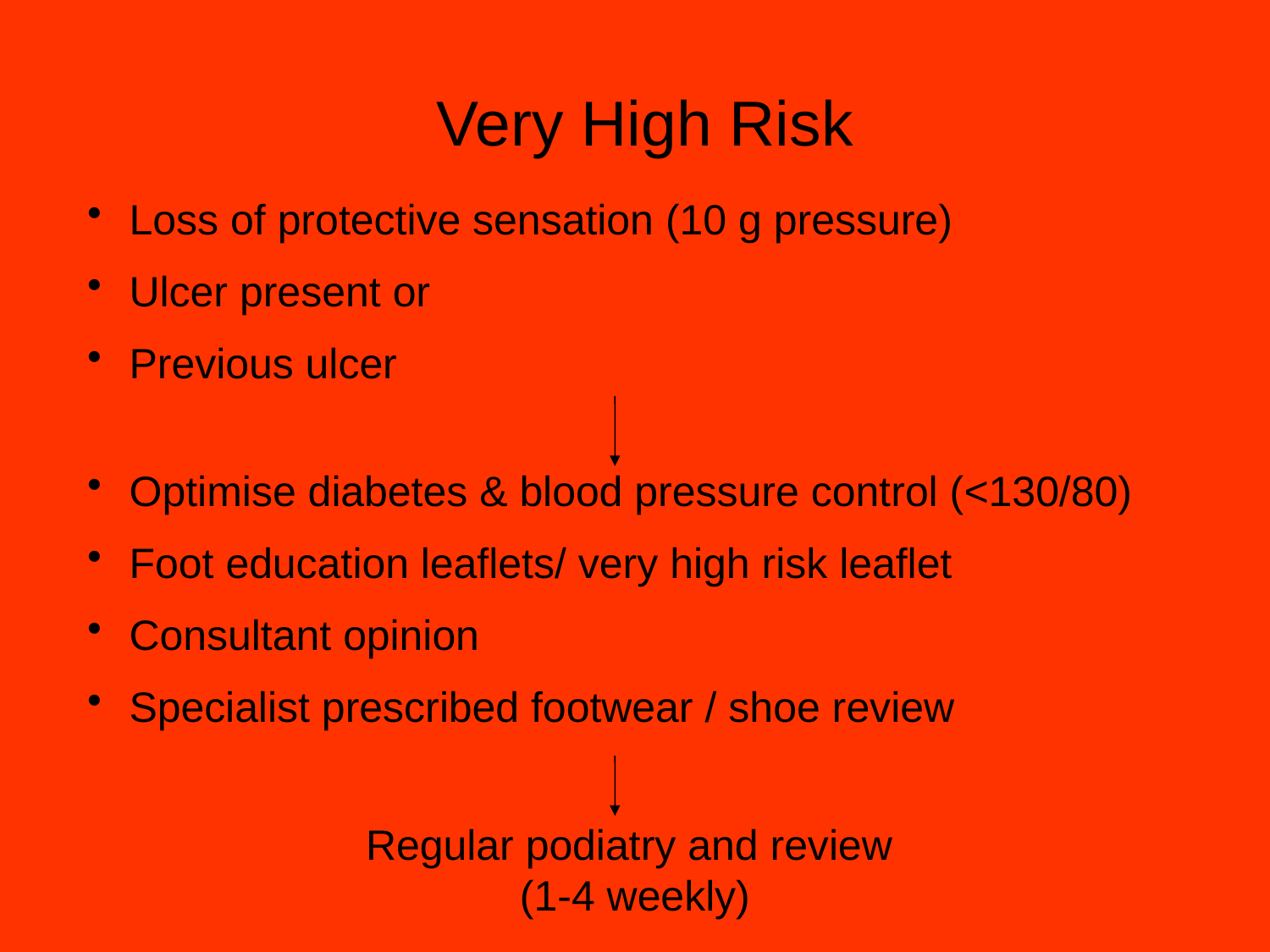

Very High Risk
 Loss of protective sensation (10 g pressure)
 Ulcer present or
 Previous ulcer

 Optimise diabetes & blood pressure control (<130/80)
 Foot education leaflets/ very high risk leaflet
 Consultant opinion
 Specialist prescribed footwear / shoe review

Regular podiatry and review
(1-4 weekly)